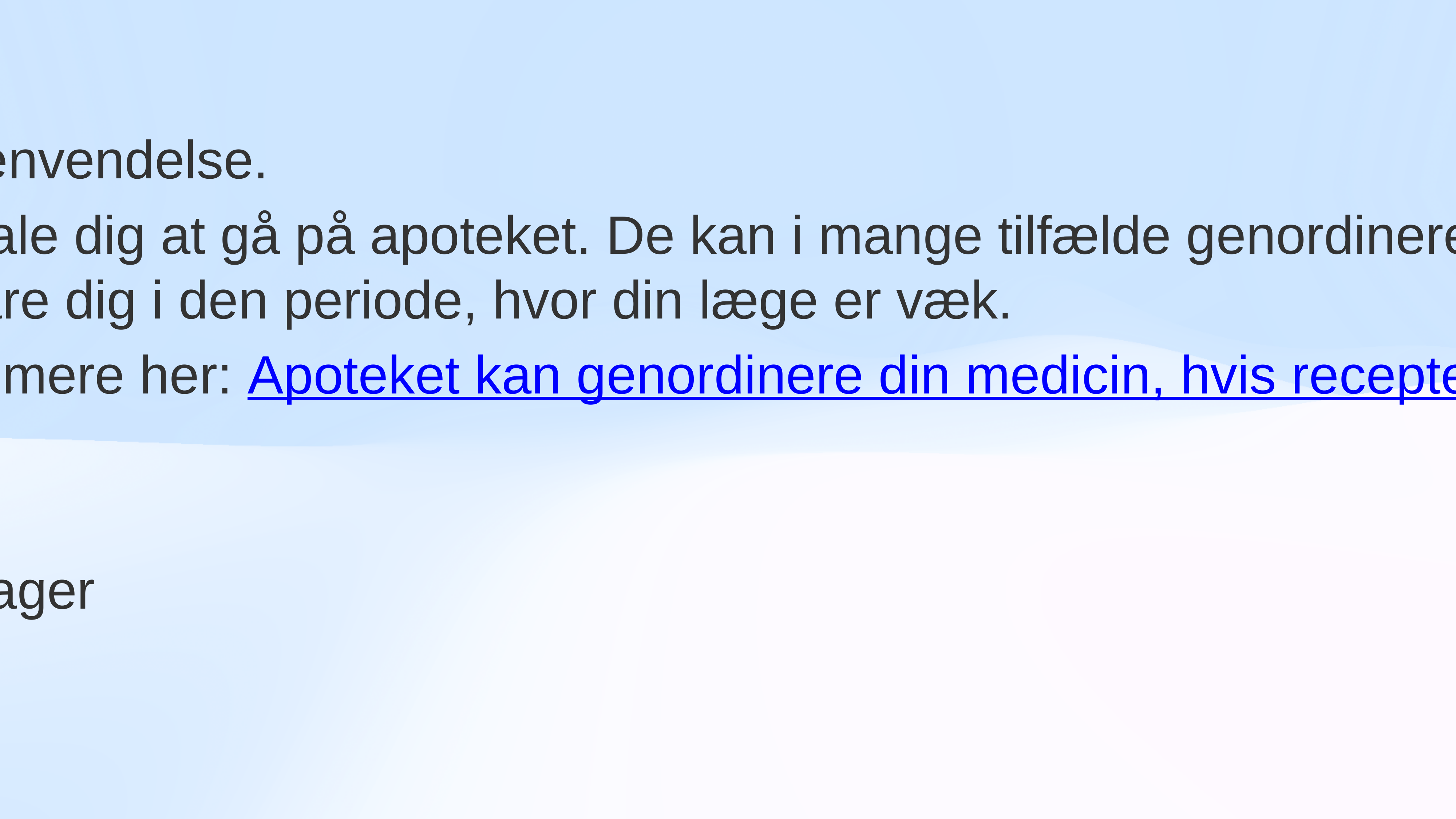

Tak for din henvendelse.
Jeg vil anbefale dig at gå på apoteket. De kan i mange tilfælde genordinere din medicin, så du kan klare dig i den periode, hvor din læge er væk.
Du kan læse mere her: Apoteket kan genordinere din medicin, hvis recepten er udløbet
God dag.
Venlig hilsen
Sara Sofie Sager